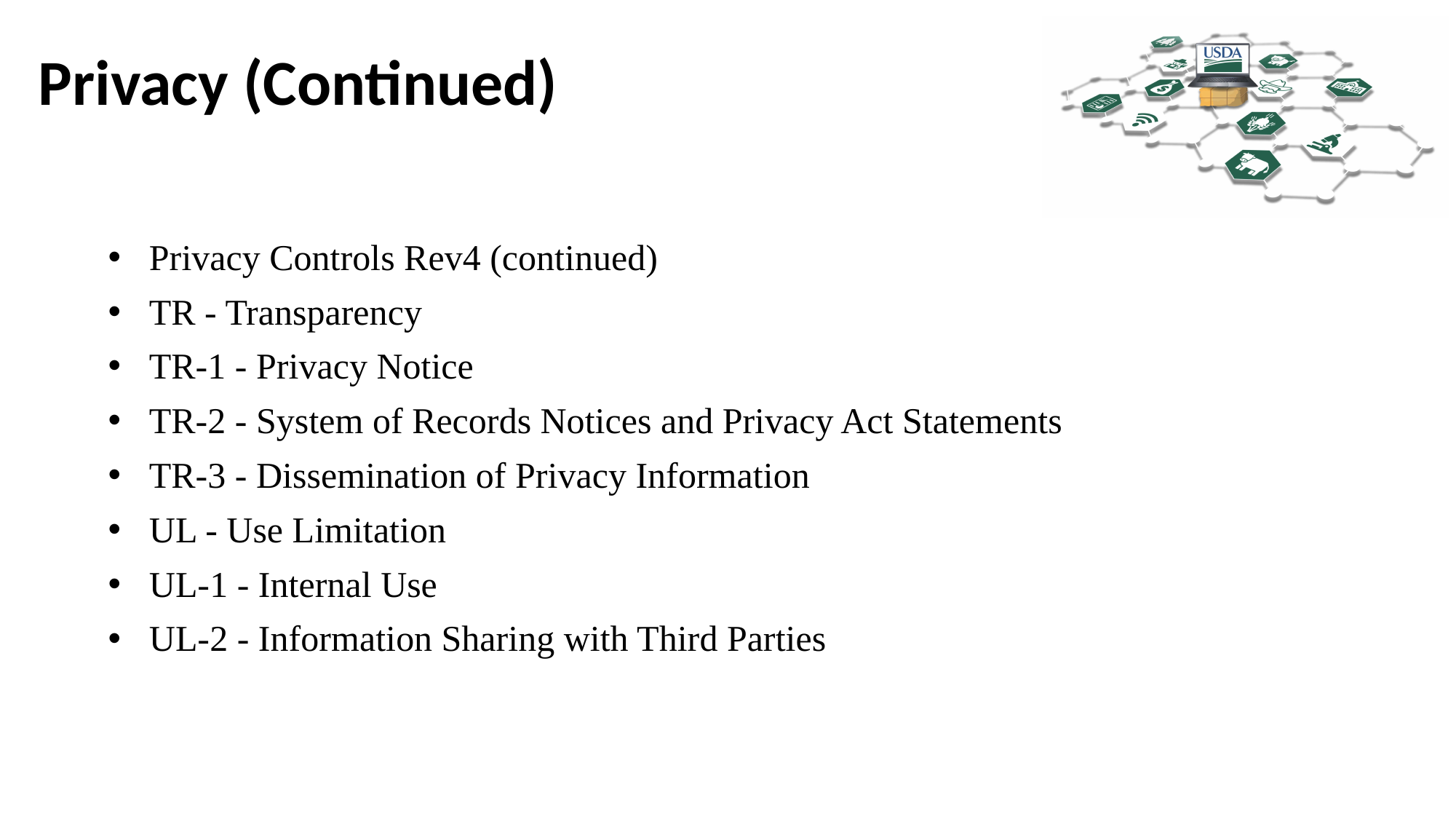

# Privacy (Continued)
Privacy Controls Rev4 (continued)
TR - Transparency
TR-1 - Privacy Notice
TR-2 - System of Records Notices and Privacy Act Statements
TR-3 - Dissemination of Privacy Information
UL - Use Limitation
UL-1 - Internal Use
UL-2 - Information Sharing with Third Parties